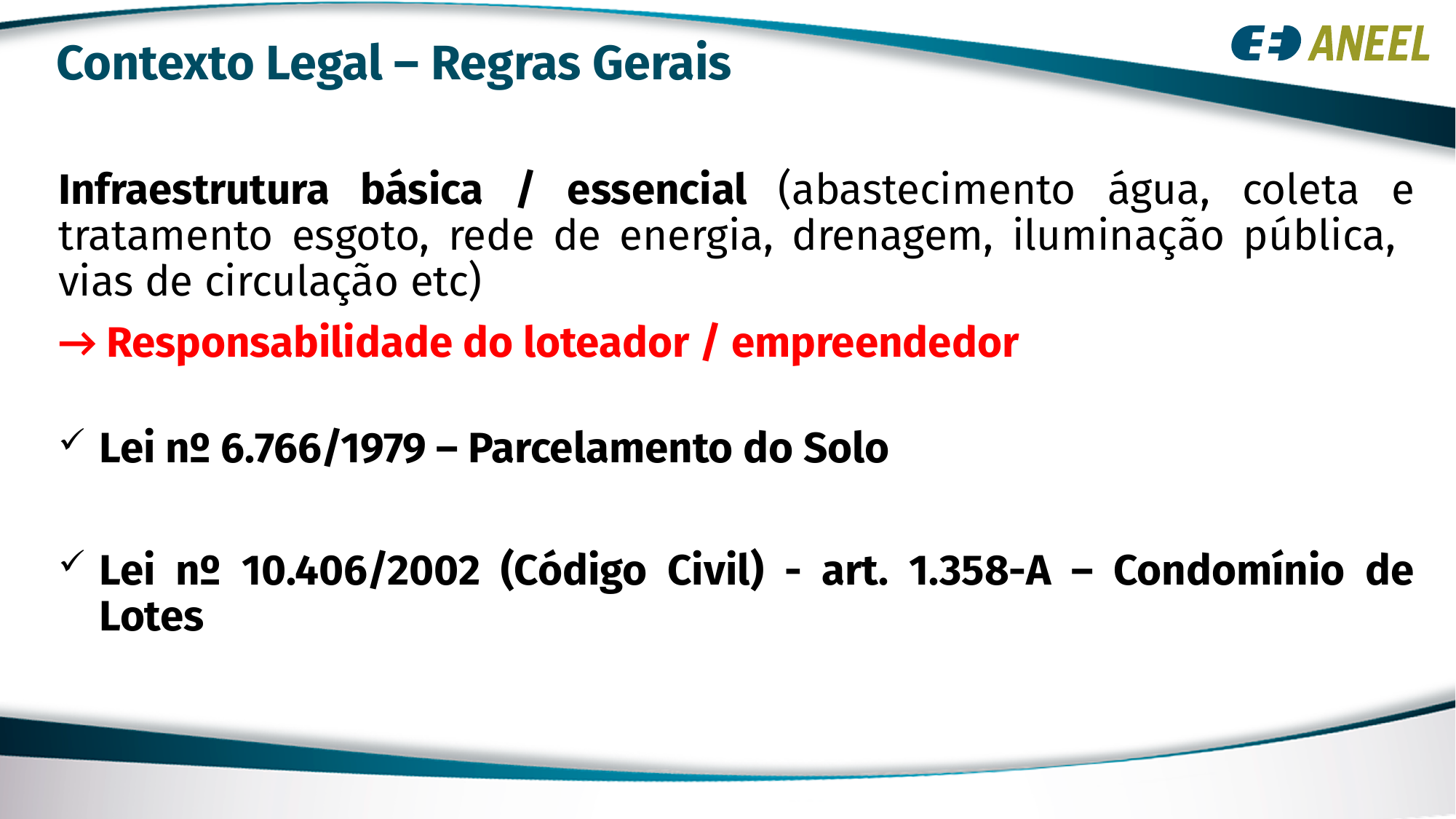

# Contexto Legal – Regras Gerais
Infraestrutura básica / essencial (abastecimento água, coleta e tratamento esgoto, rede de energia, drenagem, iluminação pública,  vias de circulação etc)
→ Responsabilidade do loteador / empreendedor

Lei nº 6.766/1979 – Parcelamento do Solo

Lei nº 10.406/2002 (Código Civil) - art. 1.358-A – Condomínio de Lotes